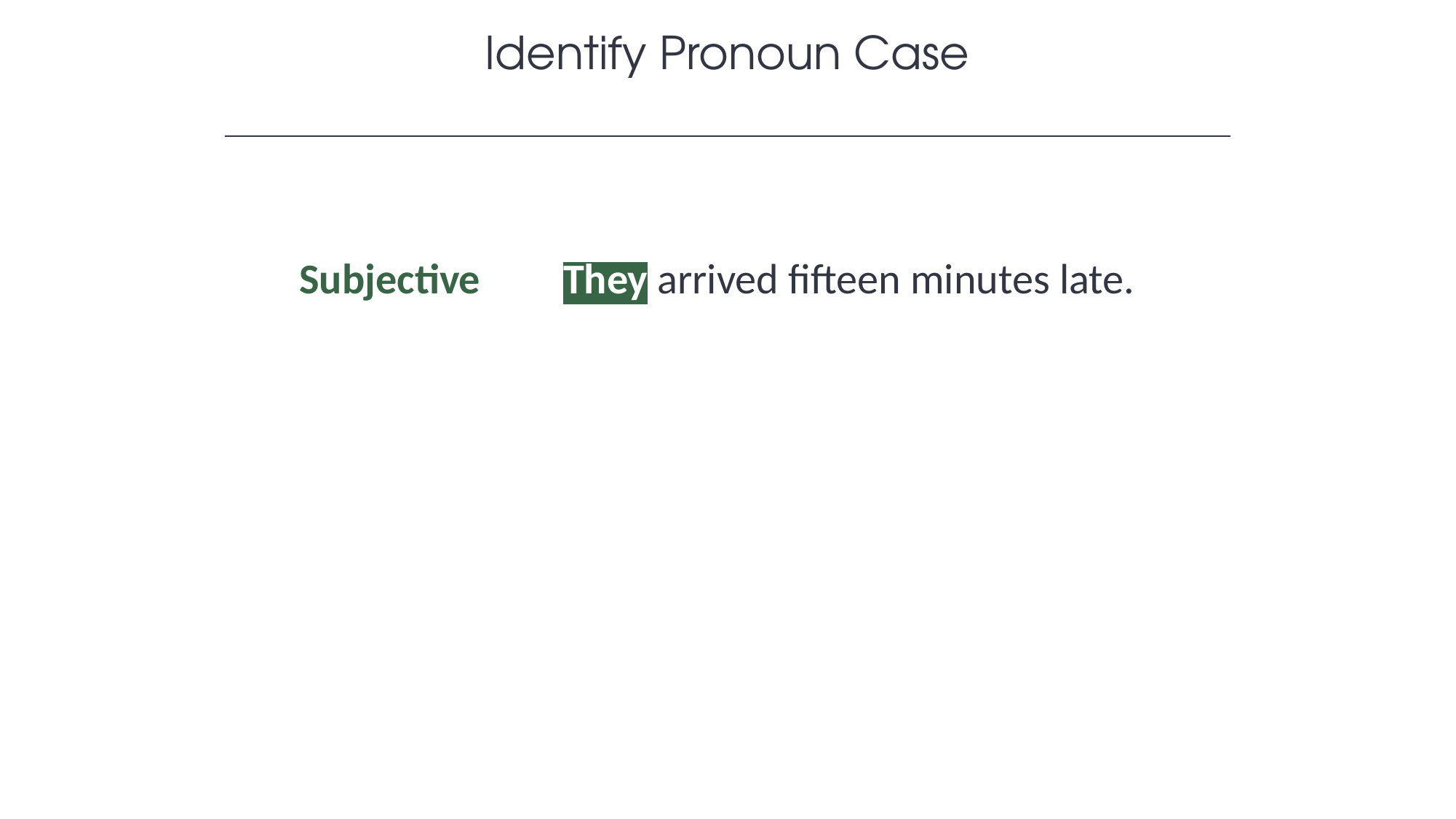

Identify Pronoun Case
Subjective
They arrived fifteen minutes late.